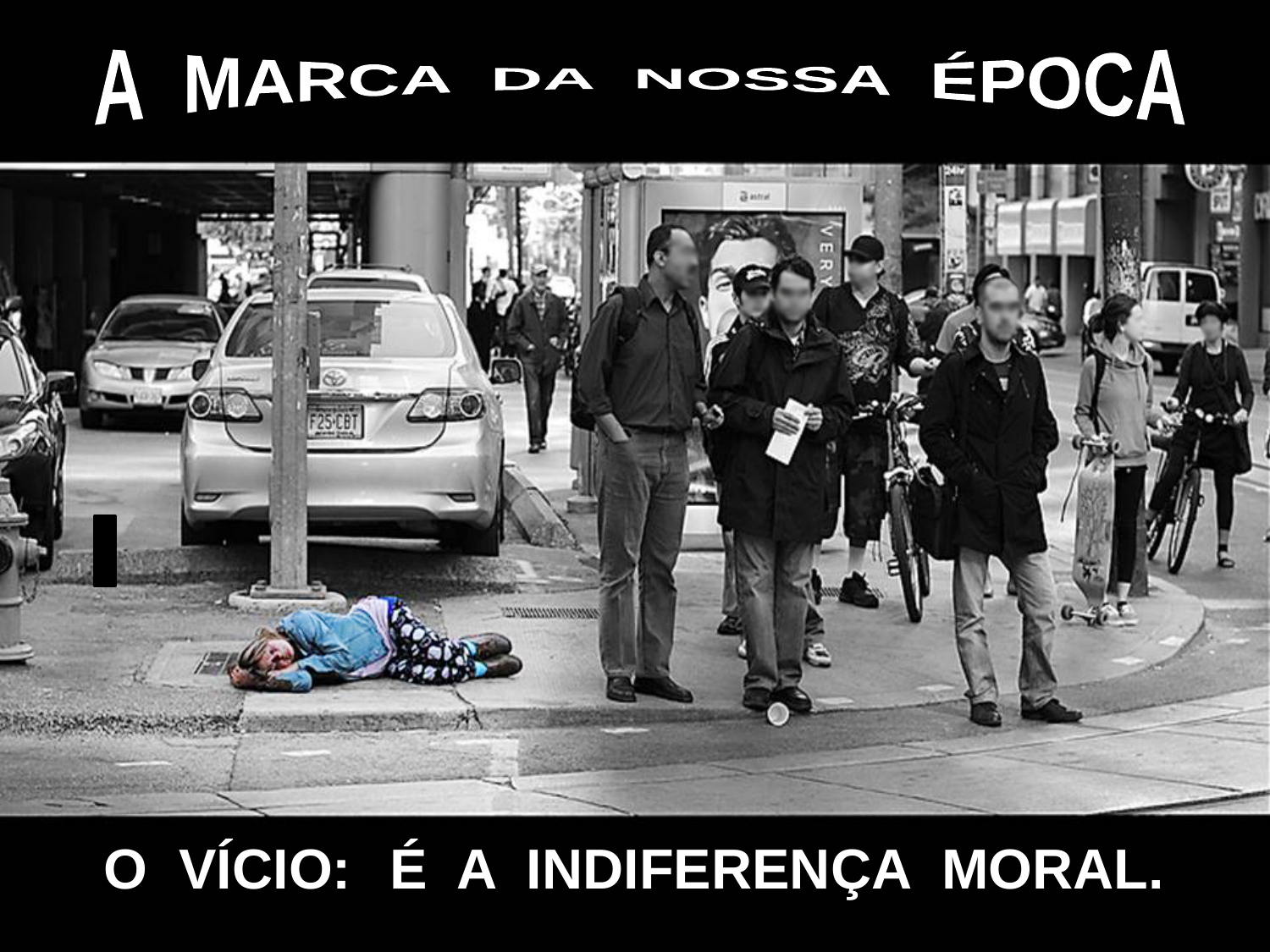

A  MARCA  DA  NOSSA  ÉPOCA

O  VÍCIO:  É  A  INDIFERENÇA  MORAL.